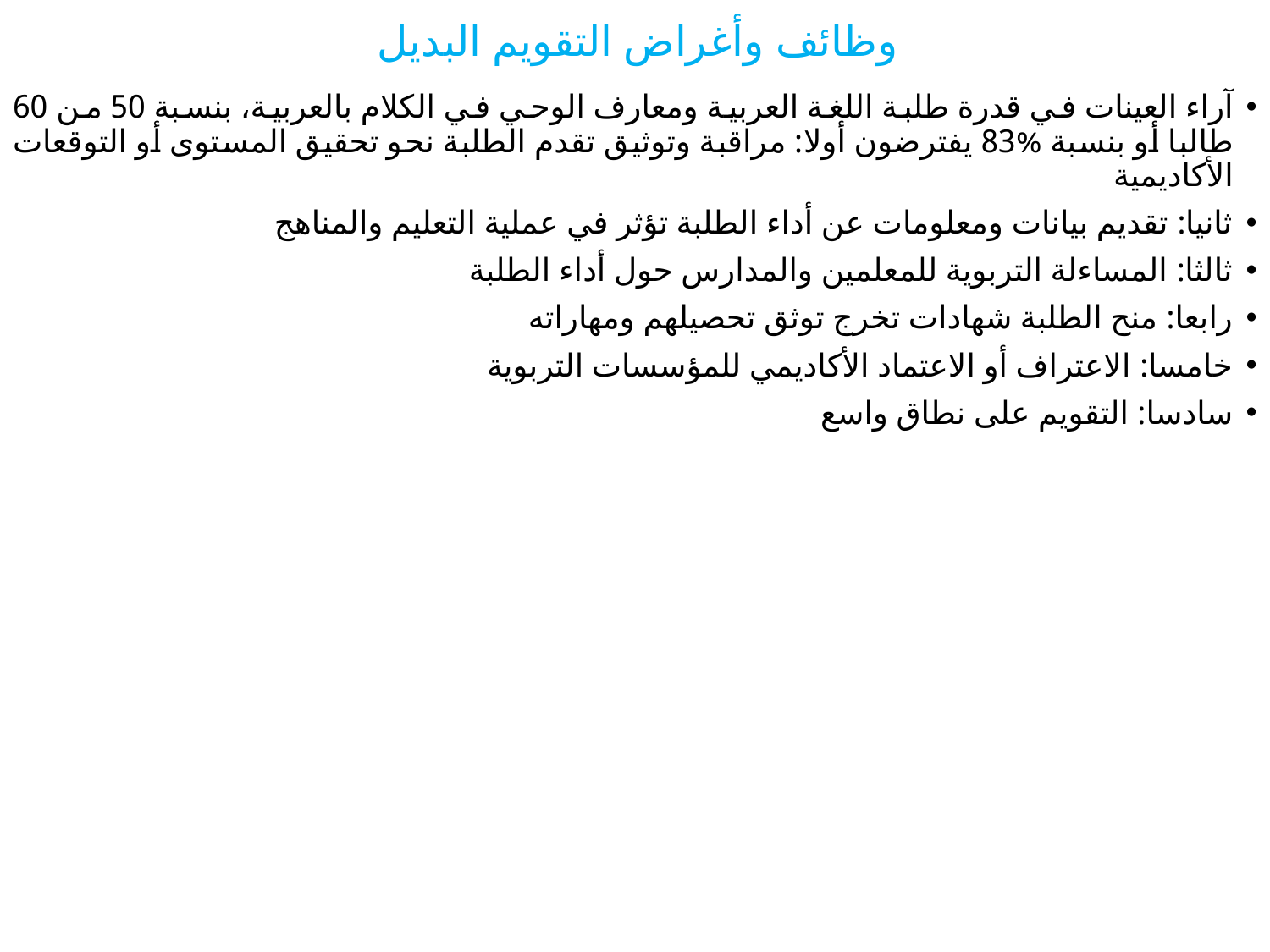

# وظائف وأغراض التقويم البديل
آراء العينات في قدرة طلبة اللغة العربية ومعارف الوحي في الكلام بالعربية، بنسبة 50 من 60 طالبا أو بنسبة %83 يفترضون أولا: مراقبة وتوثيق تقدم الطلبة نحو تحقيق المستوى أو التوقعات الأكاديمية
ثانيا: تقديم بيانات ومعلومات عن أداء الطلبة تؤثر في عملية التعليم والمناهج
ثالثا: المساءلة التربوية للمعلمين والمدارس حول أداء الطلبة
رابعا: منح الطلبة شهادات تخرج توثق تحصيلهم ومهاراته
خامسا: الاعتراف أو الاعتماد الأكاديمي للمؤسسات التربوية
سادسا: التقويم على نطاق واسع